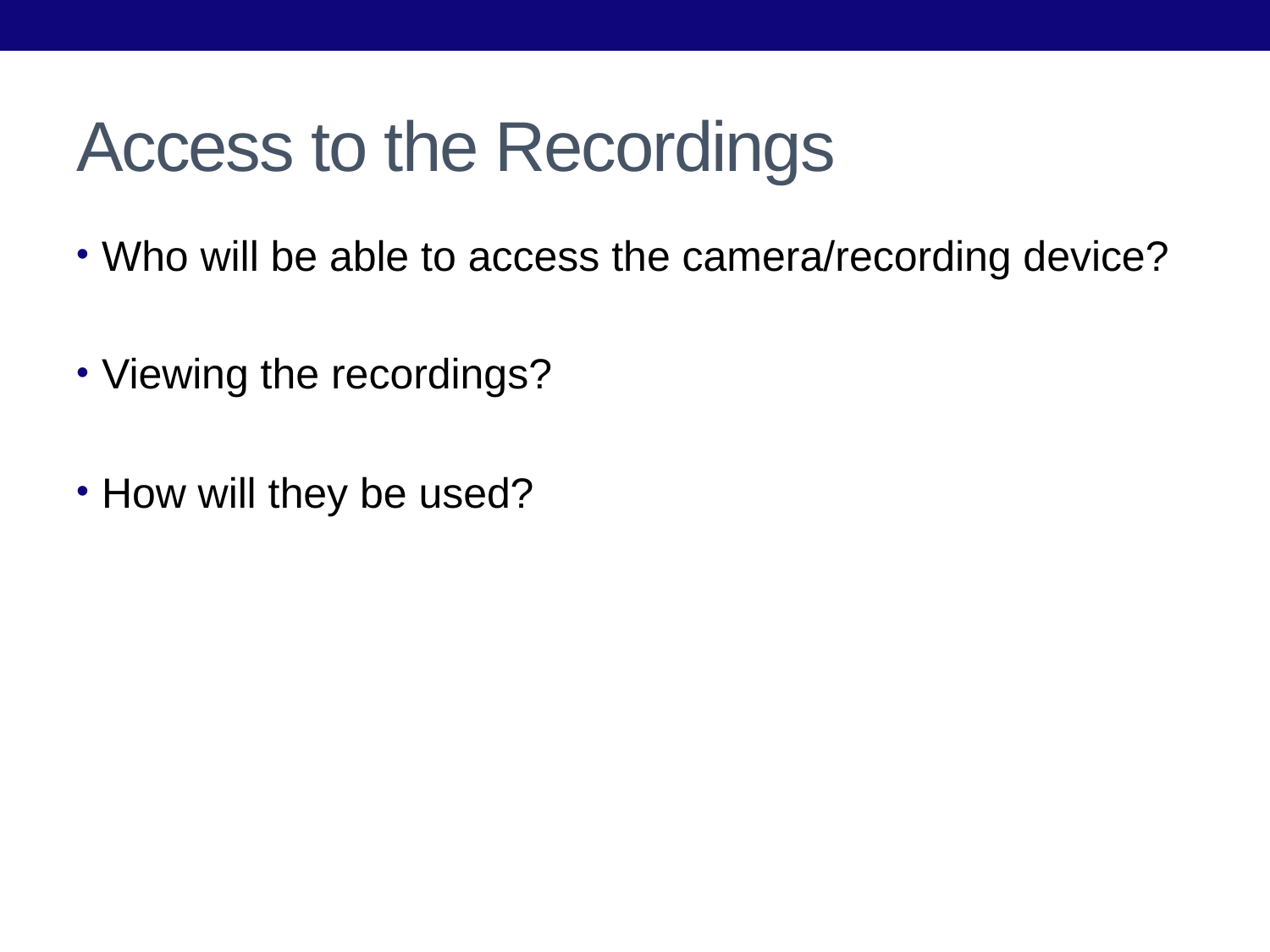

# Access to the Recordings
Who will be able to access the camera/recording device?

Viewing the recordings?

How will they be used?